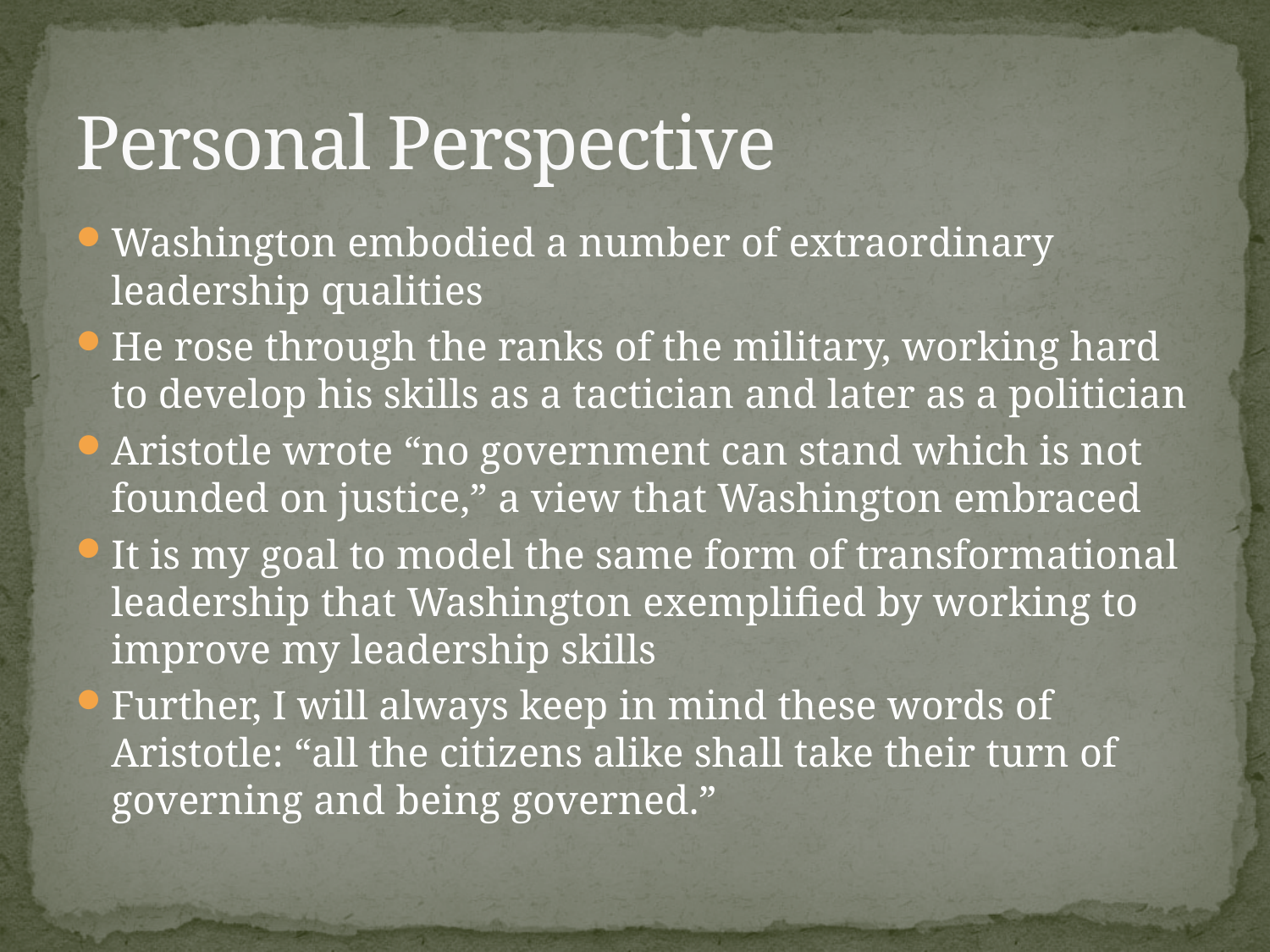

# Personal Perspective
Washington embodied a number of extraordinary leadership qualities
He rose through the ranks of the military, working hard to develop his skills as a tactician and later as a politician
Aristotle wrote “no government can stand which is not founded on justice,” a view that Washington embraced
It is my goal to model the same form of transformational leadership that Washington exemplified by working to improve my leadership skills
Further, I will always keep in mind these words of Aristotle: “all the citizens alike shall take their turn of governing and being governed.”